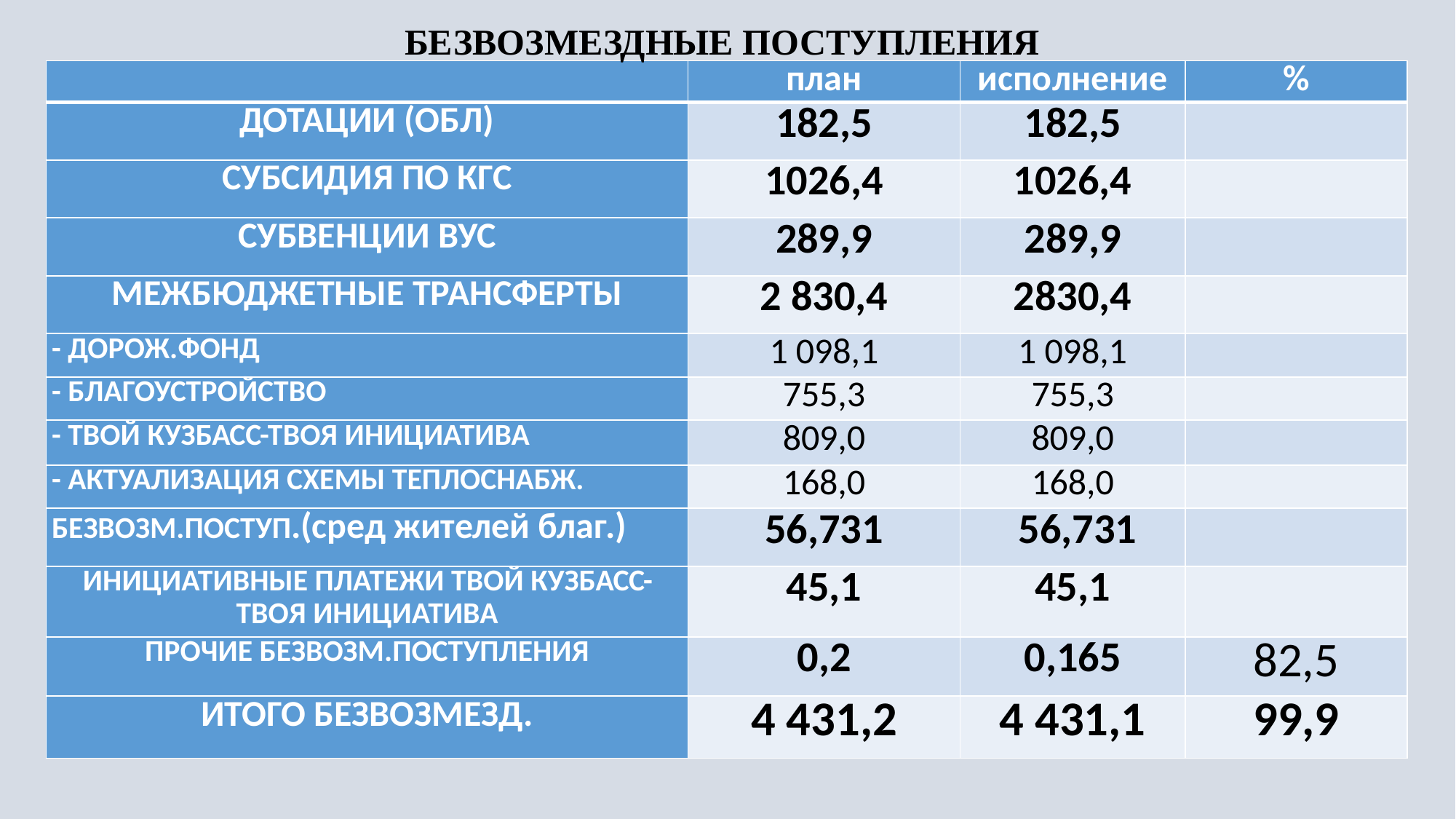

БЕЗВОЗМЕЗДНЫЕ ПОСТУПЛЕНИЯ
|  | план | исполнение | % |
| --- | --- | --- | --- |
| ДОТАЦИИ (ОБЛ) | 182,5 | 182,5 |  |
| СУБСИДИЯ ПО КГС | 1026,4 | 1026,4 |  |
| СУБВЕНЦИИ ВУС | 289,9 | 289,9 |  |
| МЕЖБЮДЖЕТНЫЕ ТРАНСФЕРТЫ | 2 830,4 | 2830,4 |  |
| - ДОРОЖ.ФОНД | 1 098,1 | 1 098,1 |  |
| - БЛАГОУСТРОЙСТВО | 755,3 | 755,3 |  |
| - ТВОЙ КУЗБАСС-ТВОЯ ИНИЦИАТИВА | 809,0 | 809,0 |  |
| - АКТУАЛИЗАЦИЯ СХЕМЫ ТЕПЛОСНАБЖ. | 168,0 | 168,0 |  |
| БЕЗВОЗМ.ПОСТУП.(сред жителей благ.) | 56,731 | 56,731 |  |
| ИНИЦИАТИВНЫЕ ПЛАТЕЖИ ТВОЙ КУЗБАСС-ТВОЯ ИНИЦИАТИВА | 45,1 | 45,1 |  |
| ПРОЧИЕ БЕЗВОЗМ.ПОСТУПЛЕНИЯ | 0,2 | 0,165 | 82,5 |
| ИТОГО БЕЗВОЗМЕЗД. | 4 431,2 | 4 431,1 | 99,9 |